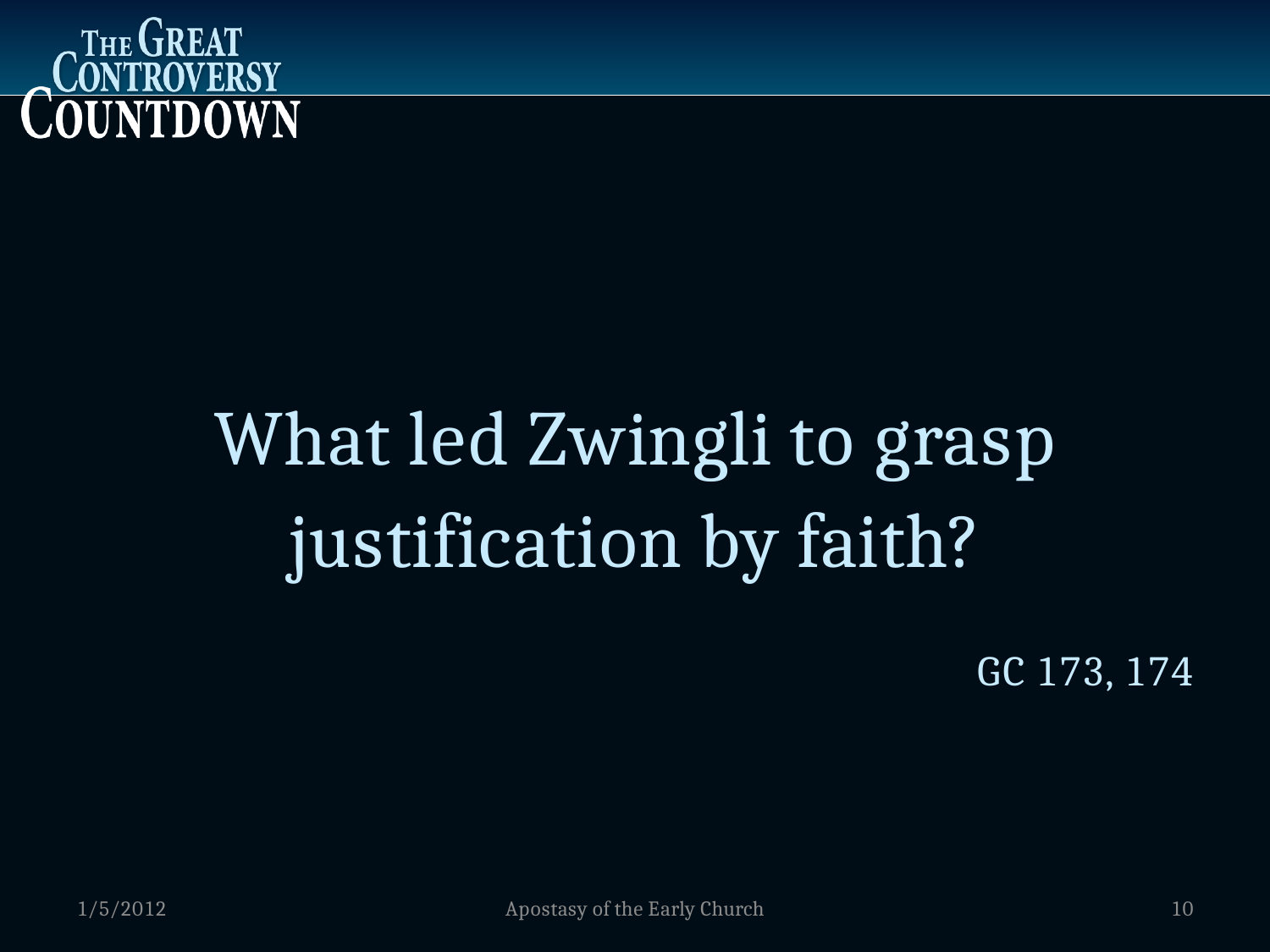

What led Zwingli to grasp justification by faith?

GC 173, 174
1/5/2012
Apostasy of the Early Church
10